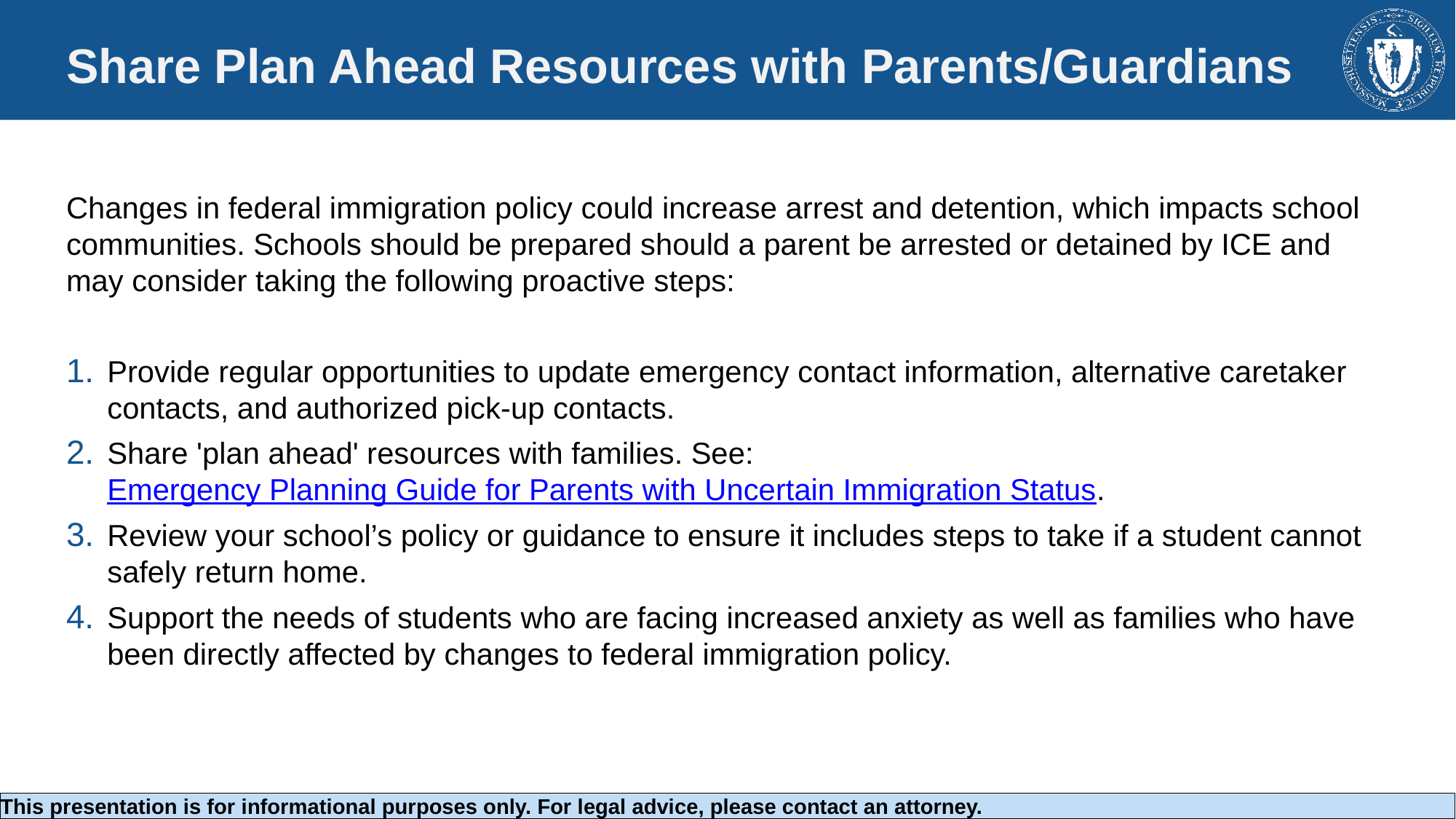

# Share Plan Ahead Resources with Parents/Guardians
Changes in federal immigration policy could increase arrest and detention, which impacts school communities. Schools should be prepared should a parent be arrested or detained by ICE and may consider taking the following proactive steps:

Provide regular opportunities to update emergency contact information, alternative caretaker contacts, and authorized pick-up contacts.
Share 'plan ahead' resources with families. See: Emergency Planning Guide for Parents with Uncertain Immigration Status.
Review your school’s policy or guidance to ensure it includes steps to take if a student cannot safely return home.
Support the needs of students who are facing increased anxiety as well as families who have been directly affected by changes to federal immigration policy.

This presentation is for informational purposes only. For legal advice, please contact an attorney.